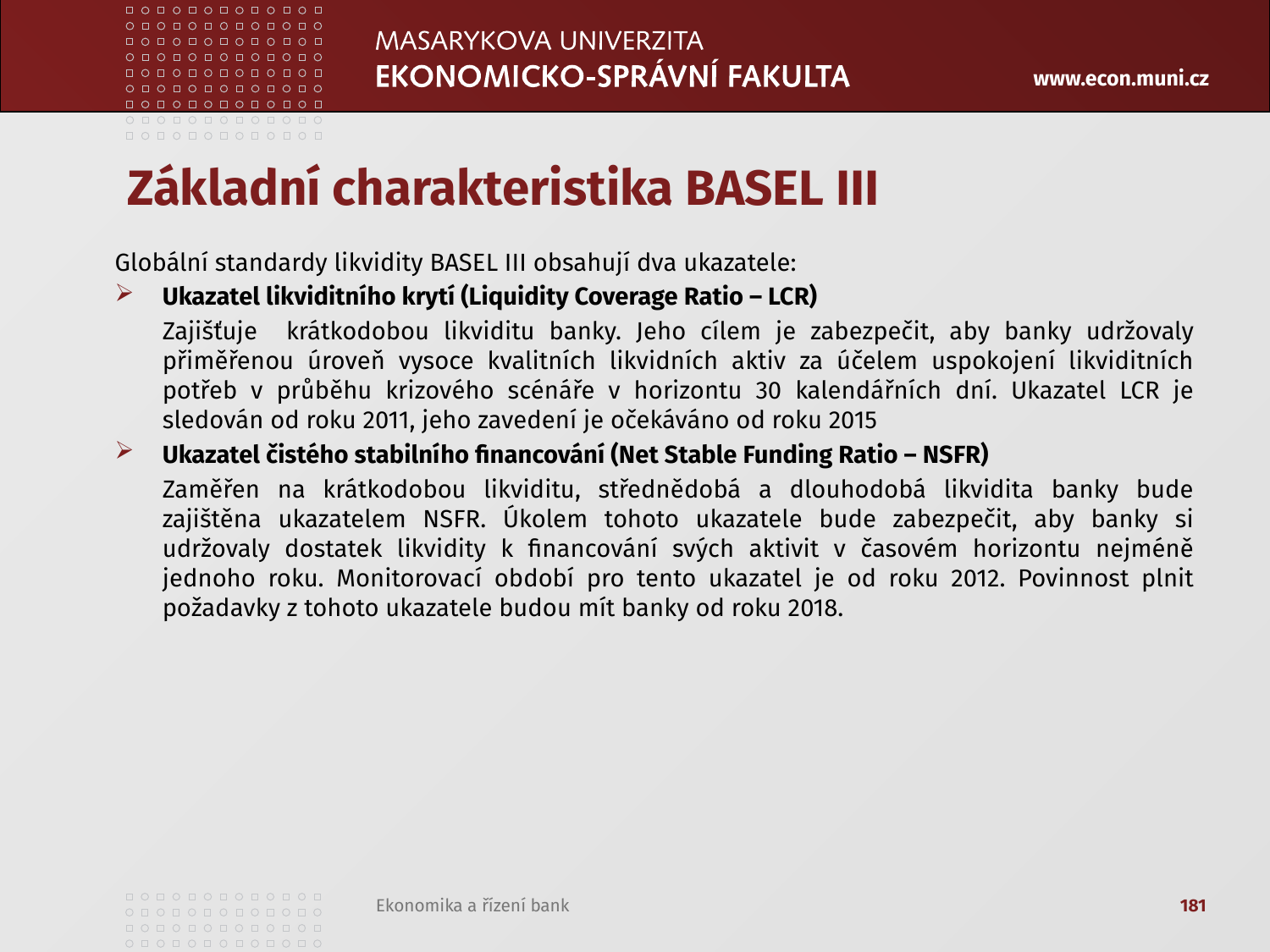

# Základní charakteristika BASEL III
Globální standardy likvidity BASEL III obsahují dva ukazatele:
Ukazatel likviditního krytí (Liquidity Coverage Ratio – LCR)
	Zajišťuje  krátkodobou likviditu banky. Jeho cílem je zabezpečit, aby banky udržovaly přiměřenou úroveň vysoce kvalitních likvidních aktiv za účelem uspokojení likviditních potřeb v průběhu krizového scénáře v horizontu 30 kalendářních dní. Ukazatel LCR je sledován od roku 2011, jeho zavedení je očekáváno od roku 2015
Ukazatel čistého stabilního financování (Net Stable Funding Ratio – NSFR)
	Zaměřen na krátkodobou likviditu, střednědobá a dlouhodobá likvidita banky bude zajištěna ukazatelem NSFR. Úkolem tohoto ukazatele bude zabezpečit, aby banky si udržovaly dostatek likvidity k financování svých aktivit v časovém horizontu nejméně jednoho roku. Monitorovací období pro tento ukazatel je od roku 2012. Povinnost plnit požadavky z tohoto ukazatele budou mít banky od roku 2018.
181
Ekonomika a řízení bank